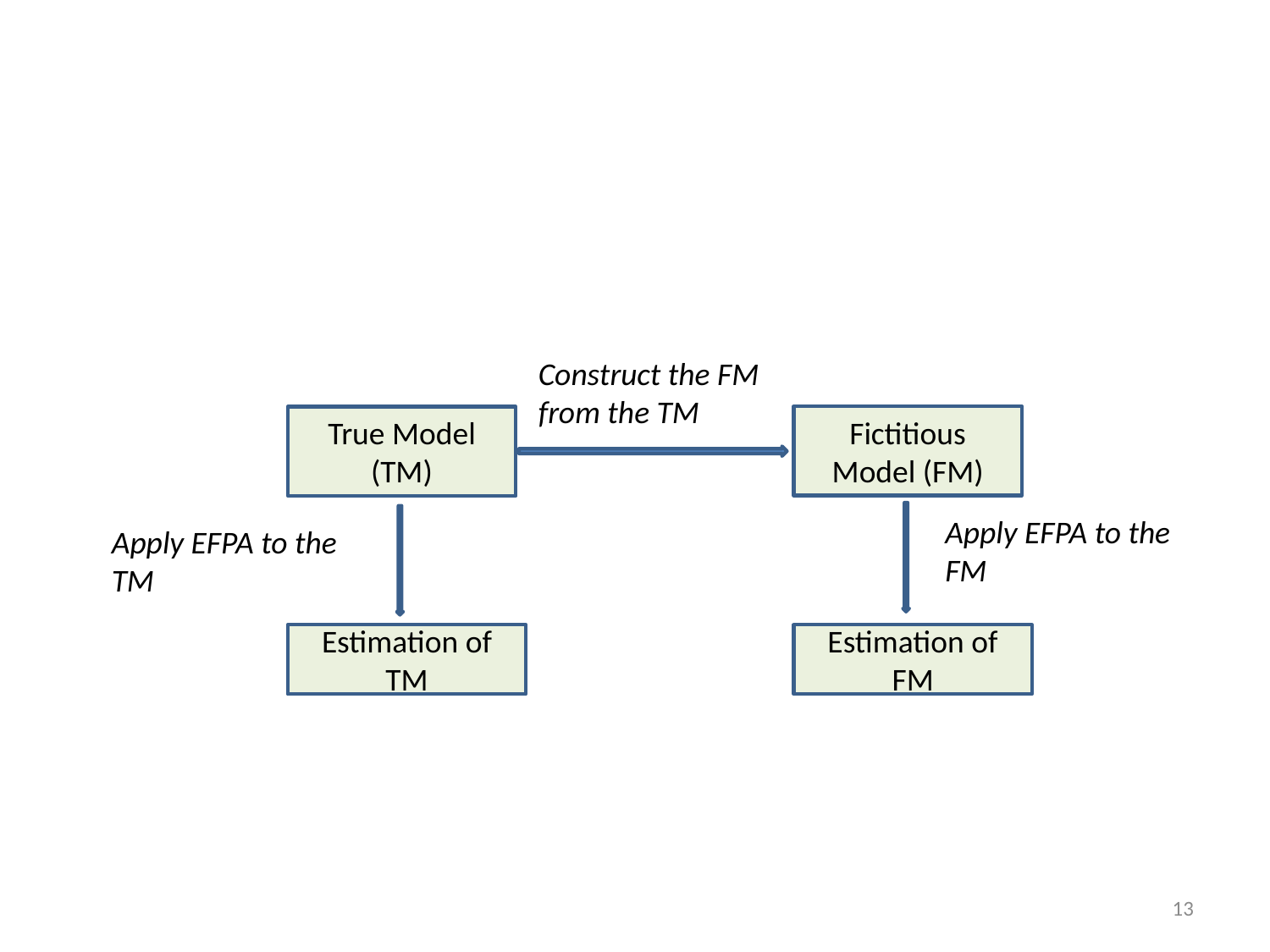

#

Construct the FM from the TM
Fictitious Model (FM)
True Model (TM)

Apply EFPA to the FM
Apply EFPA to the TM
Estimation of TM
Estimation of FM
13